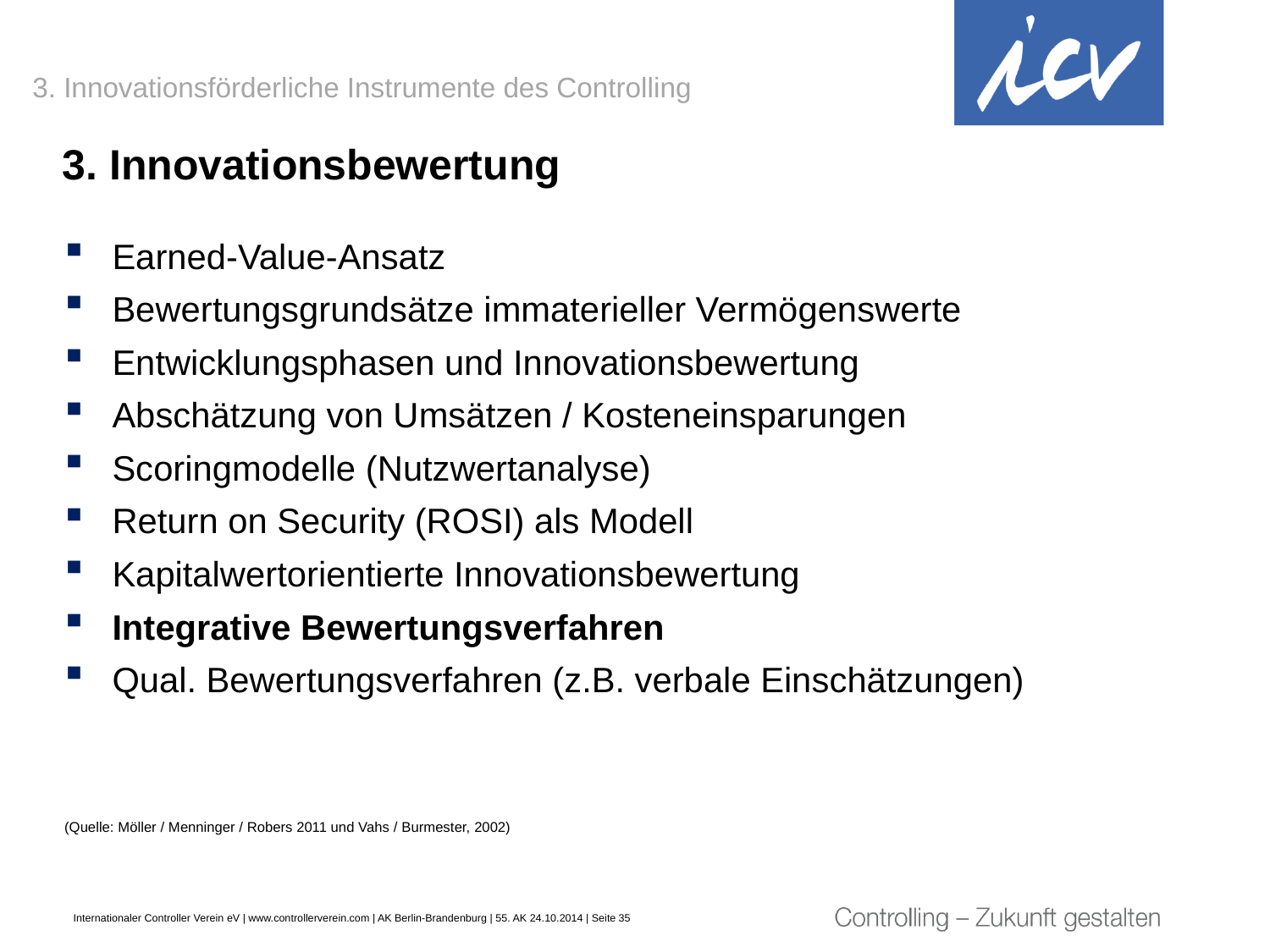

3. Innovationsförderliche Instrumente des Controlling
3. Innovationsbewertung

Earned-Value-Ansatz
Bewertungsgrundsätze immaterieller Vermögenswerte
Entwicklungsphasen und Innovationsbewertung
Abschätzung von Umsätzen / Kosteneinsparungen
Scoringmodelle (Nutzwertanalyse)
Return on Security (ROSI) als Modell
Kapitalwertorientierte Innovationsbewertung
Integrative Bewertungsverfahren
Qual. Bewertungsverfahren (z.B. verbale Einschätzungen)

(Quelle: Möller / Menninger / Robers 2011 und Vahs / Burmester, 2002)